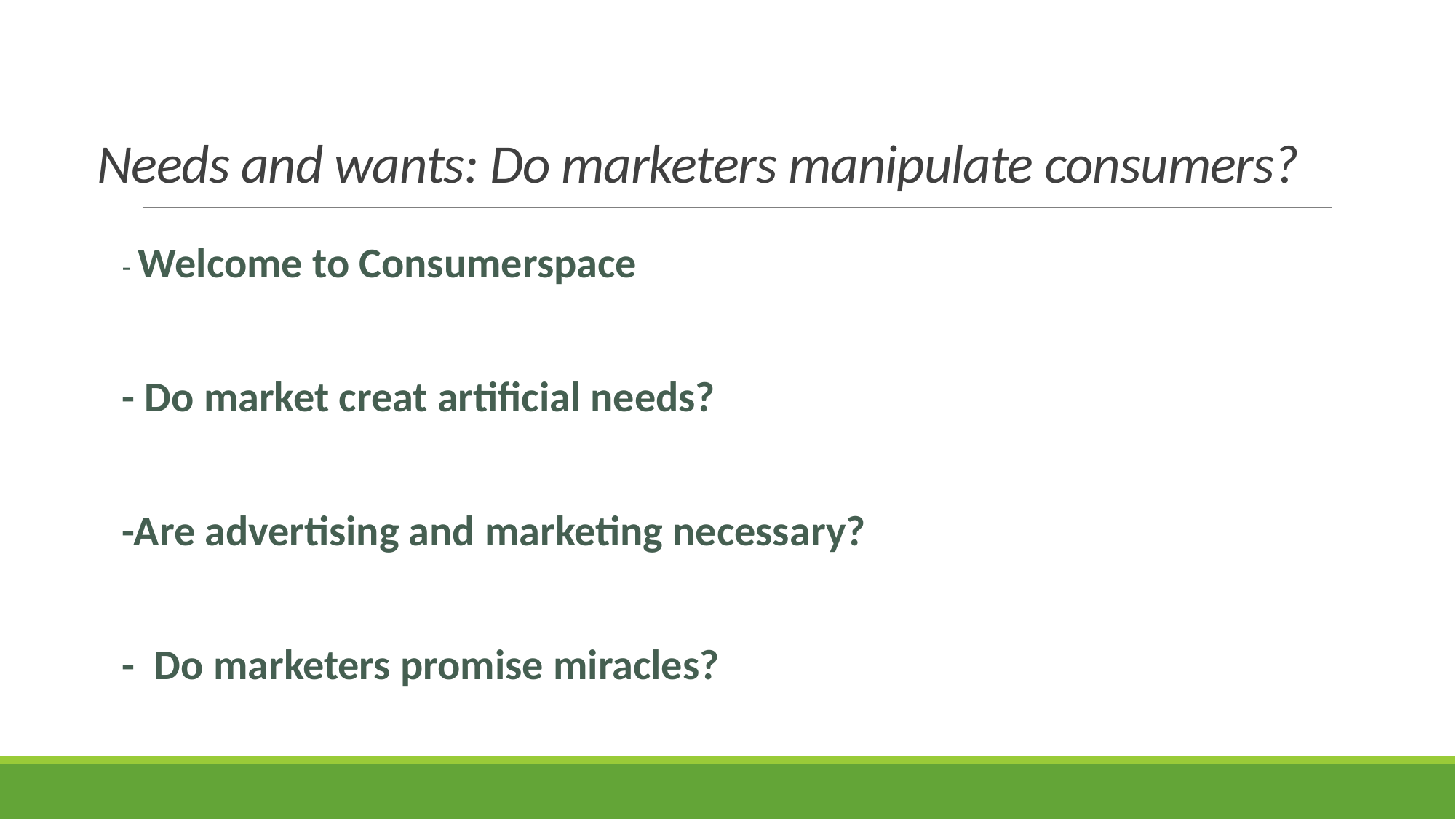

# Needs and wants: Do marketers manipulate consumers?
- Welcome to Consumerspace

- Do market creat artificial needs?

-Are advertising and marketing necessary?

-  Do marketers promise miracles?